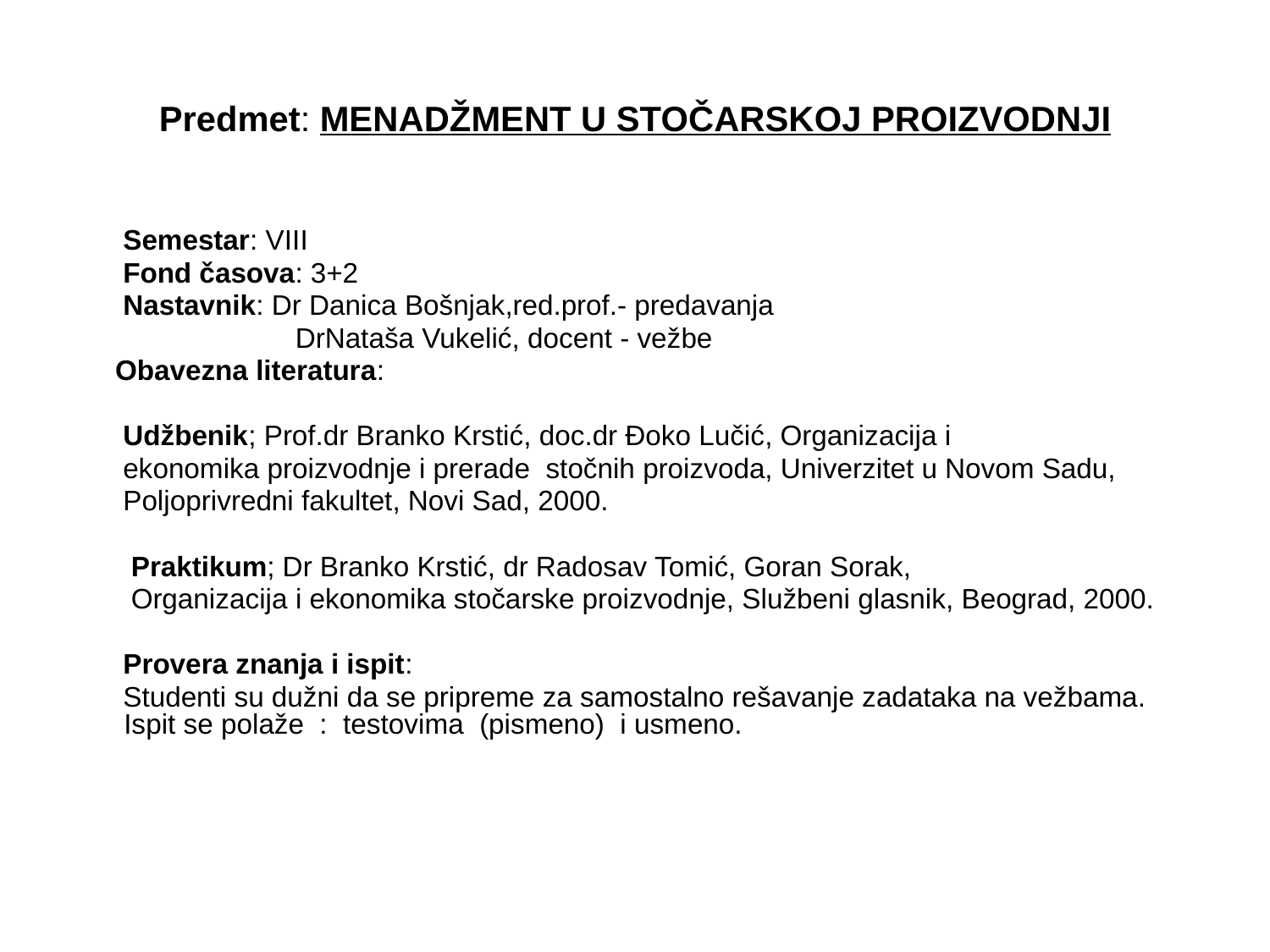

# Predmet: MENADŽMENT U STOČARSKOJ PROIZVODNJI
      Semestar: VIII
      Fond časova: 3+2
      Nastavnik: Dr Danica Bošnjak,red.prof.- predavanja
                            DrNataša Vukelić, docent - vežbe
     Obavezna literatura:

      Udžbenik; Prof.dr Branko Krstić, doc.dr Đoko Lučić, Organizacija i
      ekonomika proizvodnje i prerade  stočnih proizvoda, Univerzitet u Novom Sadu,
      Poljoprivredni fakultet, Novi Sad, 2000.

       Praktikum; Dr Branko Krstić, dr Radosav Tomić, Goran Sorak,
       Organizacija i ekonomika stočarske proizvodnje, Službeni glasnik, Beograd, 2000.

      Provera znanja i ispit:
      Studenti su dužni da se pripreme za samostalno rešavanje zadataka na vežbama.  Ispit se polaže  :  testovima  (pismeno)  i usmeno.